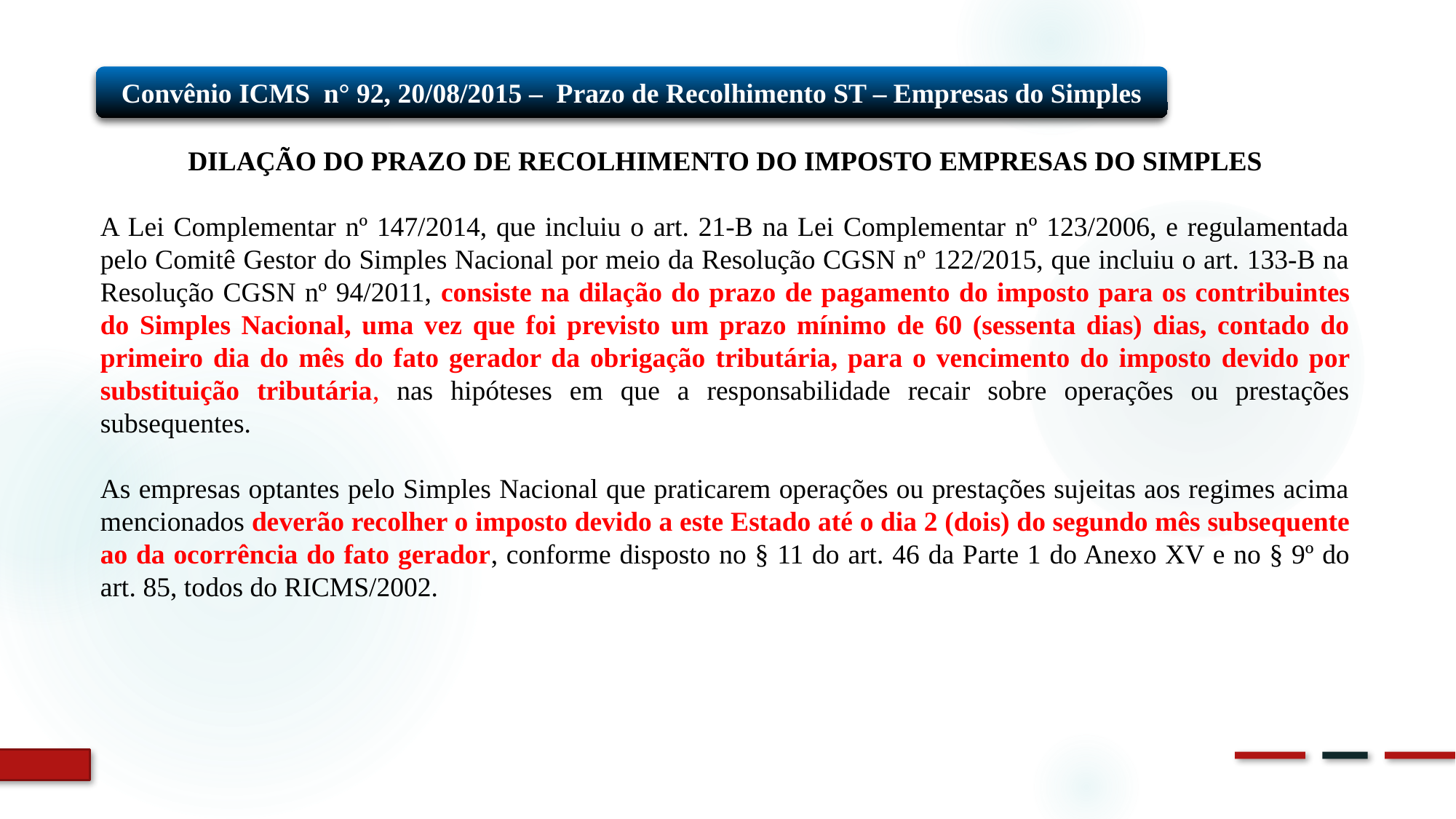

Convênio ICMS  n° 92, 20/08/2015 –  Prazo de Recolhimento ST – Empresas do Simples
DILAÇÃO DO PRAZO DE RECOLHIMENTO DO IMPOSTO EMPRESAS DO SIMPLES

A Lei Complementar nº 147/2014, que incluiu o art. 21-B na Lei Complementar nº 123/2006, e regulamentada pelo Comitê Gestor do Simples Nacional por meio da Resolução CGSN nº 122/2015, que incluiu o art. 133-B na Resolução CGSN nº 94/2011, consiste na dilação do prazo de pagamento do imposto para os contribuintes do Simples Nacional, uma vez que foi previsto um prazo mínimo de 60 (sessenta dias) dias, contado do primeiro dia do mês do fato gerador da obrigação tributária, para o vencimento do imposto devido por substituição tributária, nas hipóteses em que a responsabilidade recair sobre operações ou prestações subsequentes.

As empresas optantes pelo Simples Nacional que praticarem operações ou prestações sujeitas aos regimes acima mencionados deverão recolher o imposto devido a este Estado até o dia 2 (dois) do segundo mês subsequente ao da ocorrência do fato gerador, conforme disposto no § 11 do art. 46 da Parte 1 do Anexo XV e no § 9º do art. 85, todos do RICMS/2002.